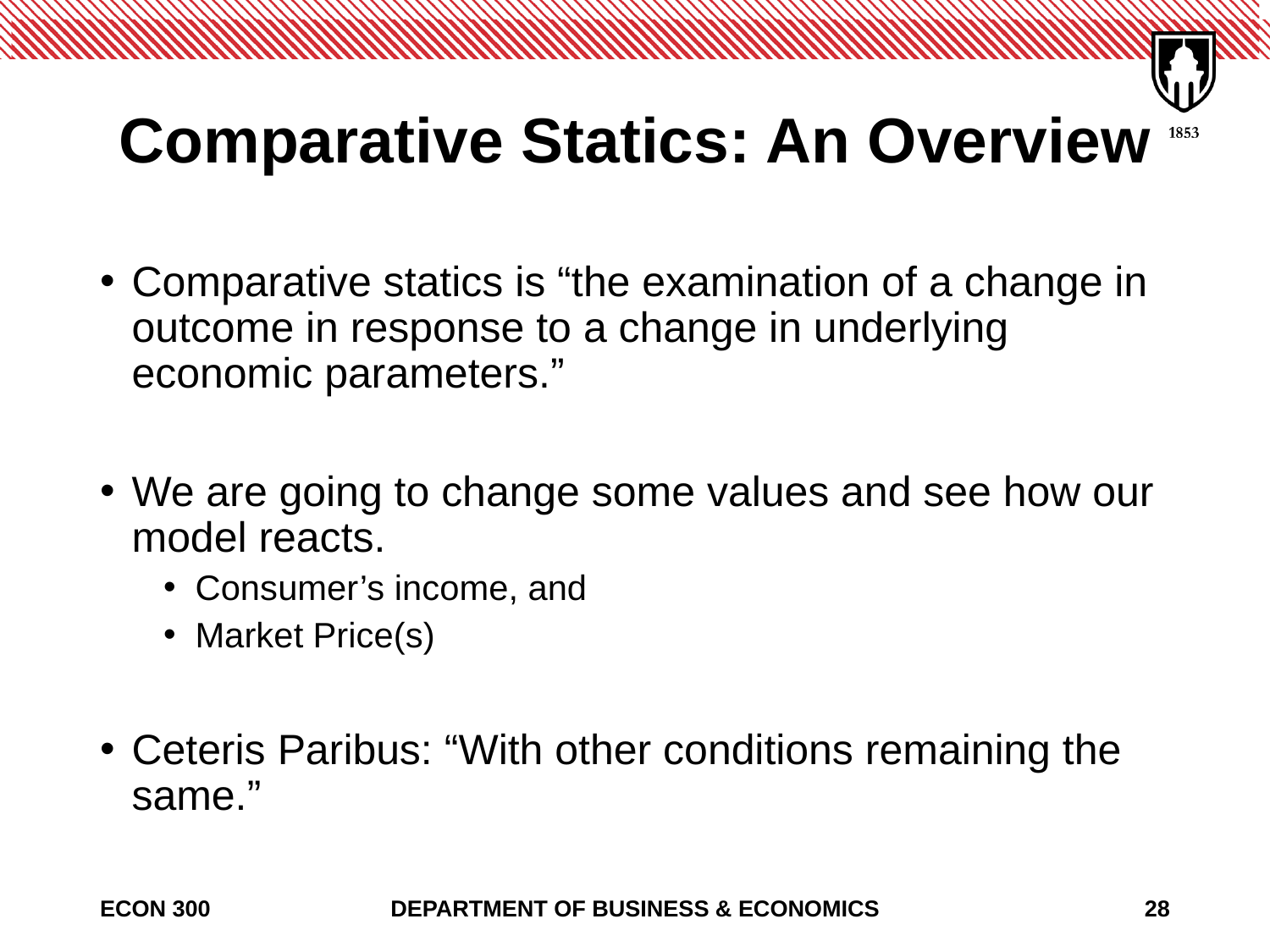

# Comparative Statics: An Overview
Comparative statics is “the examination of a change in outcome in response to a change in underlying economic parameters.”

We are going to change some values and see how our model reacts.
Consumer’s income, and
Market Price(s)

Ceteris Paribus: “With other conditions remaining the same.”
ECON 300
DEPARTMENT OF BUSINESS & ECONOMICS
28